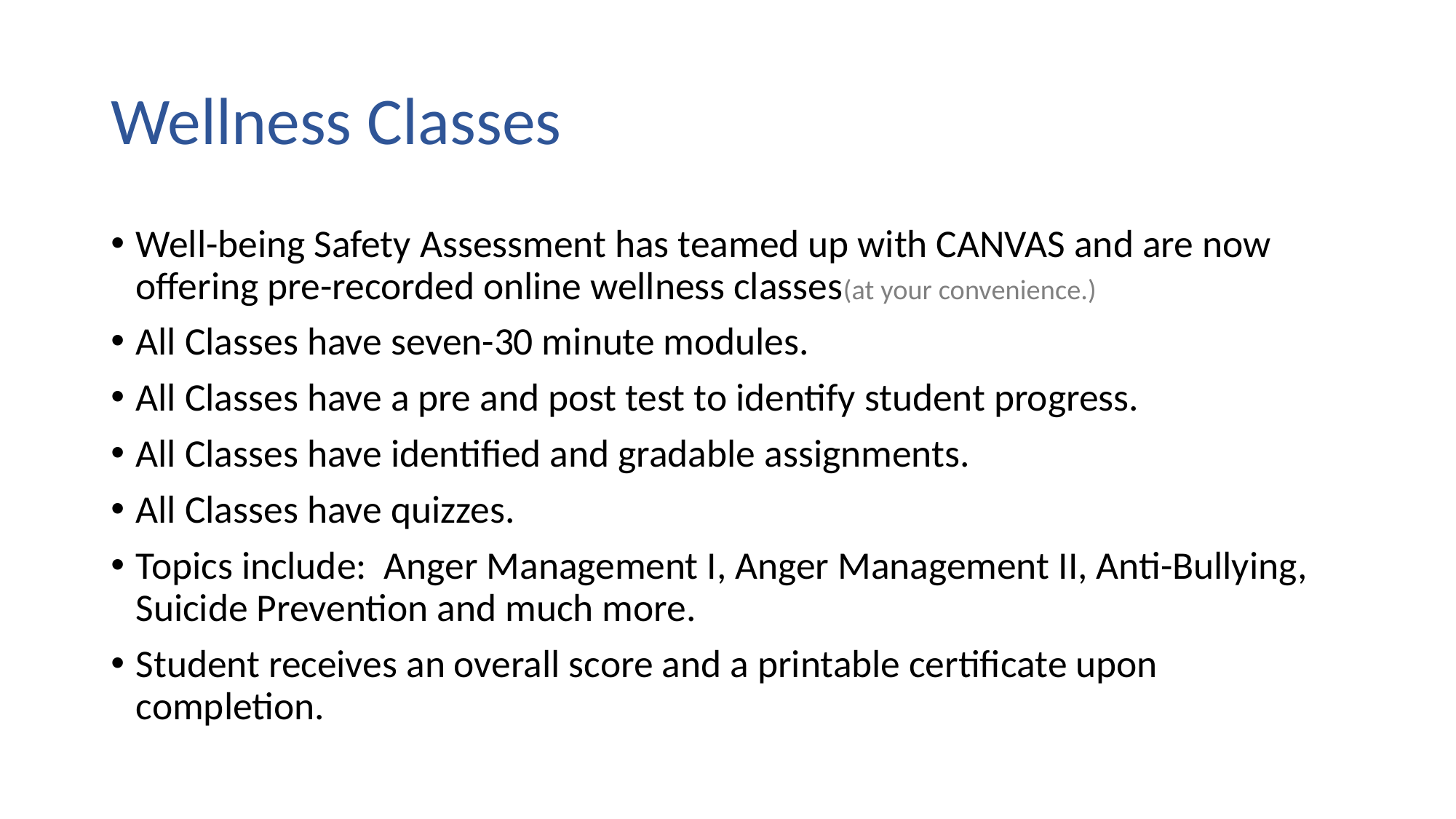

# Wellness Classes
Well-being Safety Assessment has teamed up with CANVAS and are now offering pre-recorded online wellness classes(at your convenience.)
All Classes have seven-30 minute modules.
All Classes have a pre and post test to identify student progress.
All Classes have identified and gradable assignments.
All Classes have quizzes.
Topics include:  Anger Management I, Anger Management II, Anti-Bullying, Suicide Prevention and much more.
Student receives an overall score and a printable certificate upon completion.